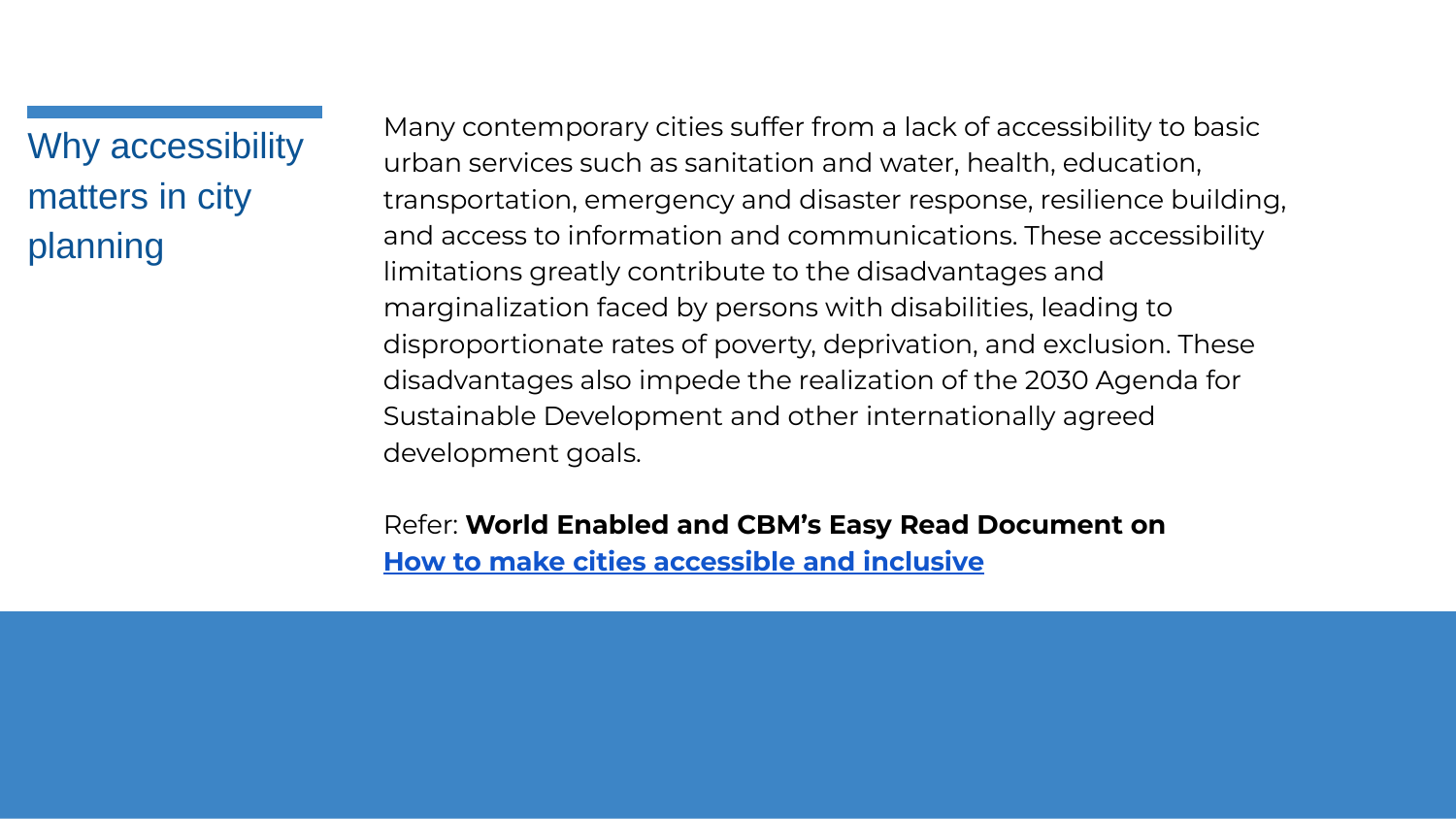

Many contemporary cities suffer from a lack of accessibility to basic urban services such as sanitation and water, health, education, transportation, emergency and disaster response, resilience building, and access to information and communications. These accessibility limitations greatly contribute to the disadvantages and marginalization faced by persons with disabilities, leading to disproportionate rates of poverty, deprivation, and exclusion. These disadvantages also impede the realization of the 2030 Agenda for Sustainable Development and other internationally agreed development goals.

Refer: World Enabled and CBM’s Easy Read Document on How to make cities accessible and inclusive
# Why accessibility matters in city planning